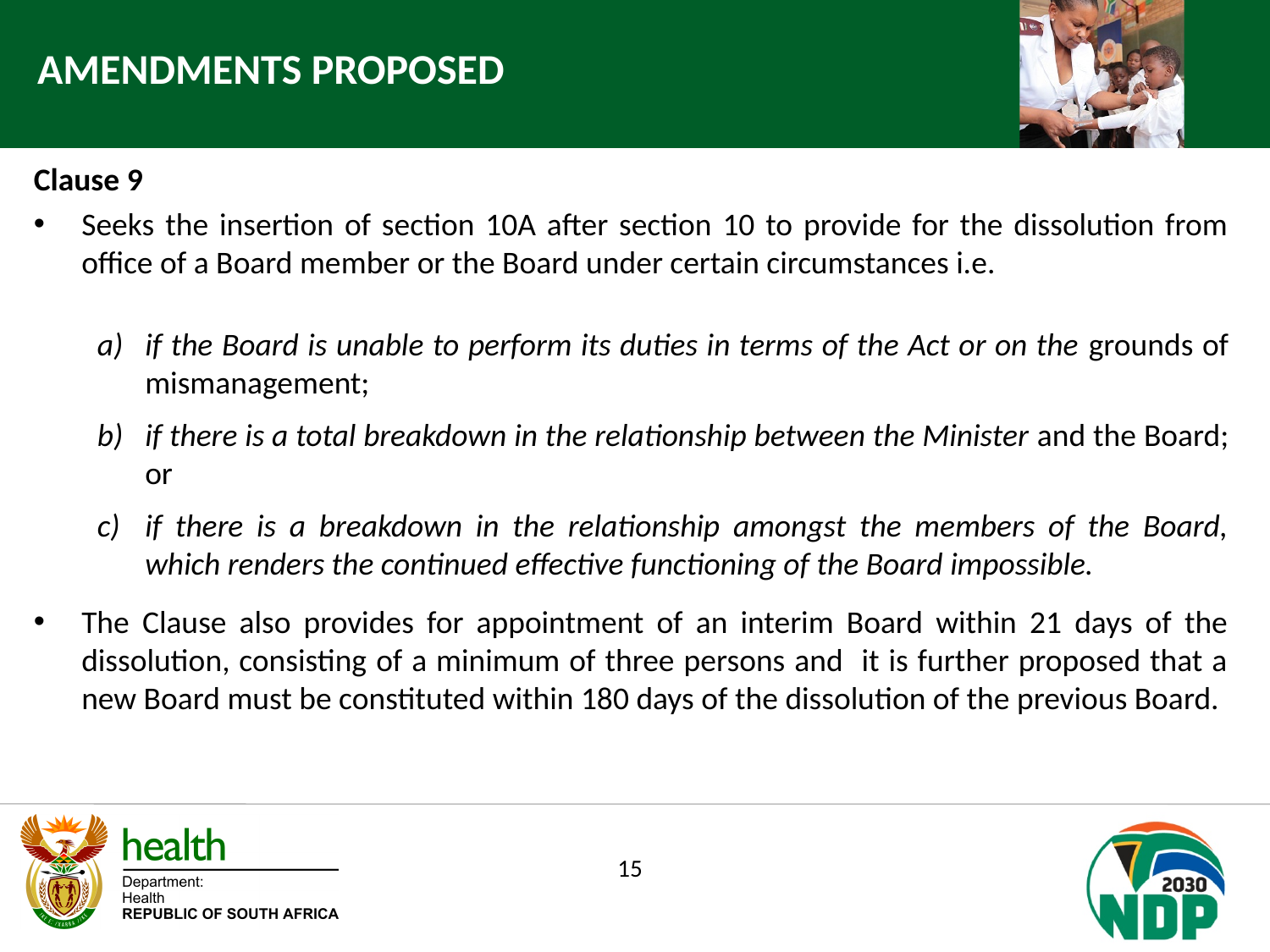

AMENDMENTS PROPOSED
Clause 9
Seeks the insertion of section 10A after section 10 to provide for the dissolution from office of a Board member or the Board under certain circumstances i.e.

if the Board is unable to perform its duties in terms of the Act or on the grounds of mismanagement;
if there is a total breakdown in the relationship between the Minister and the Board; or
if there is a breakdown in the relationship amongst the members of the Board, which renders the continued effective functioning of the Board impossible.
The Clause also provides for appointment of an interim Board within 21 days of the dissolution, consisting of a minimum of three persons and  it is further proposed that a new Board must be constituted within 180 days of the dissolution of the previous Board.

15